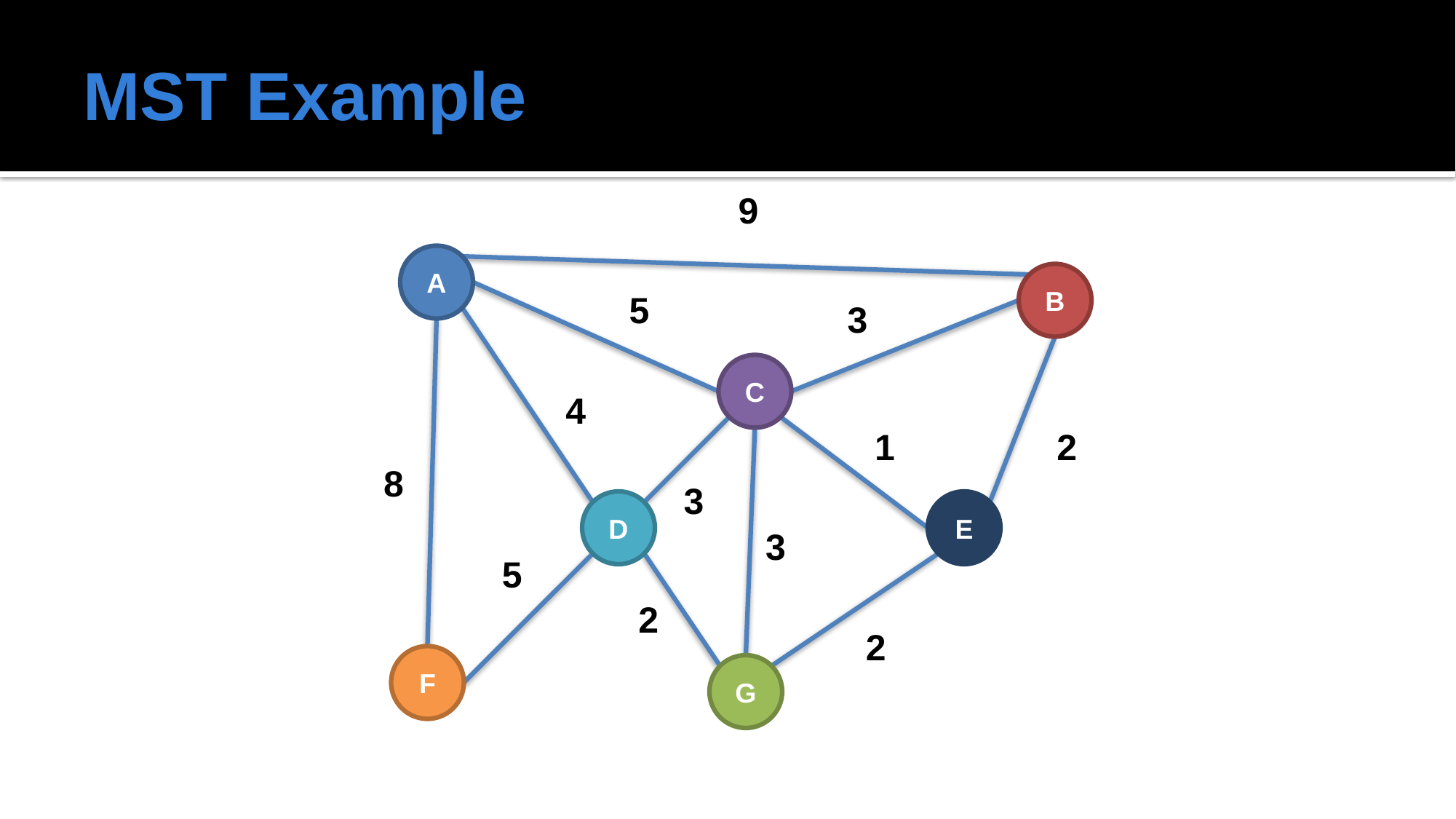

# MST Example
9
A
B
5
3
C
4
1
2
8
3
D
E
3
5
2
2
F
G